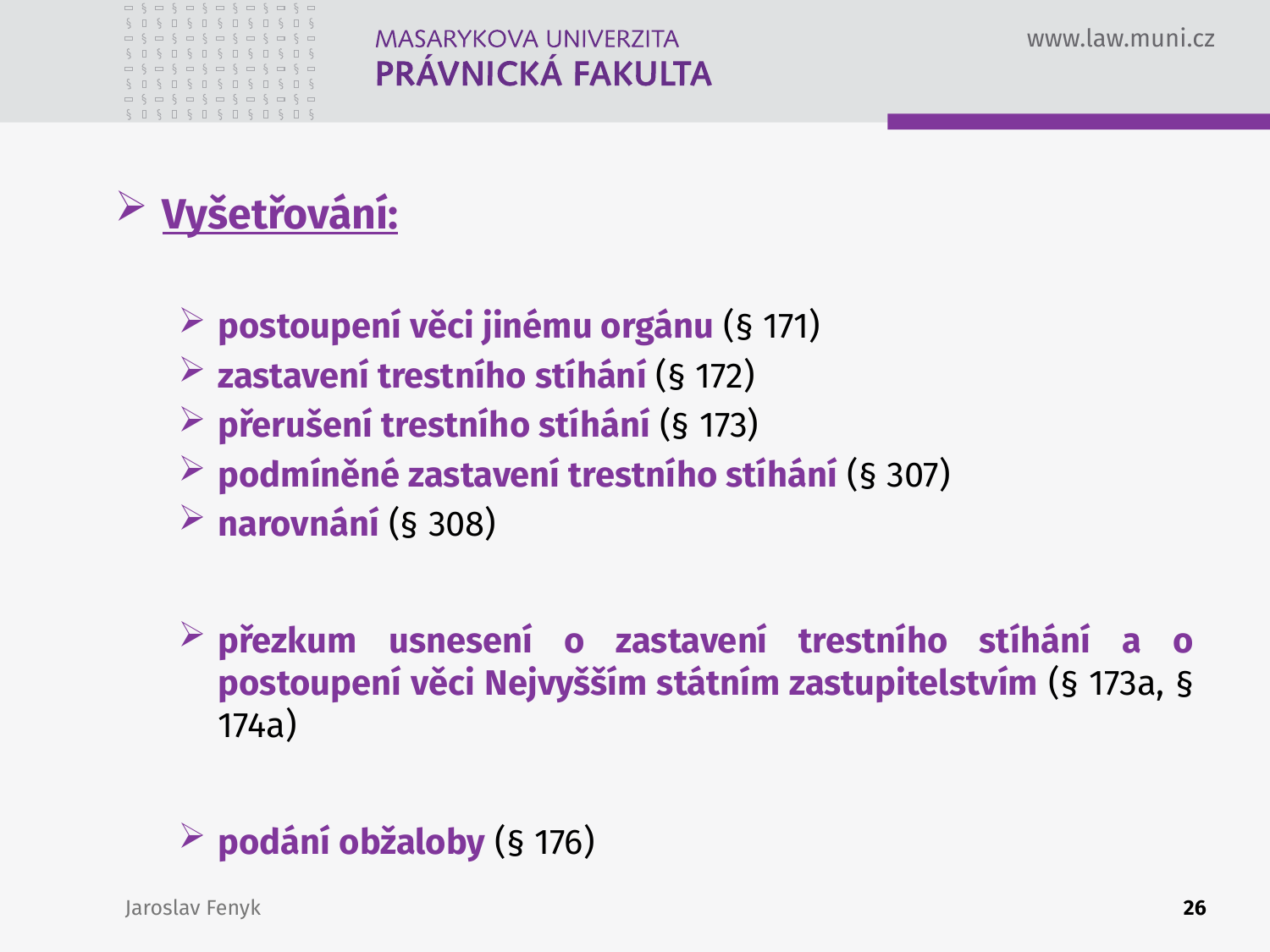

Vyšetřování:

postoupení věci jinému orgánu (§ 171)
zastavení trestního stíhání (§ 172)
přerušení trestního stíhání (§ 173)
podmíněné zastavení trestního stíhání (§ 307)
narovnání (§ 308)

přezkum usnesení o zastavení trestního stíhání a o postoupení věci Nejvyšším státním zastupitelstvím (§ 173a, § 174a)

podání obžaloby (§ 176)

Jaroslav Fenyk
26